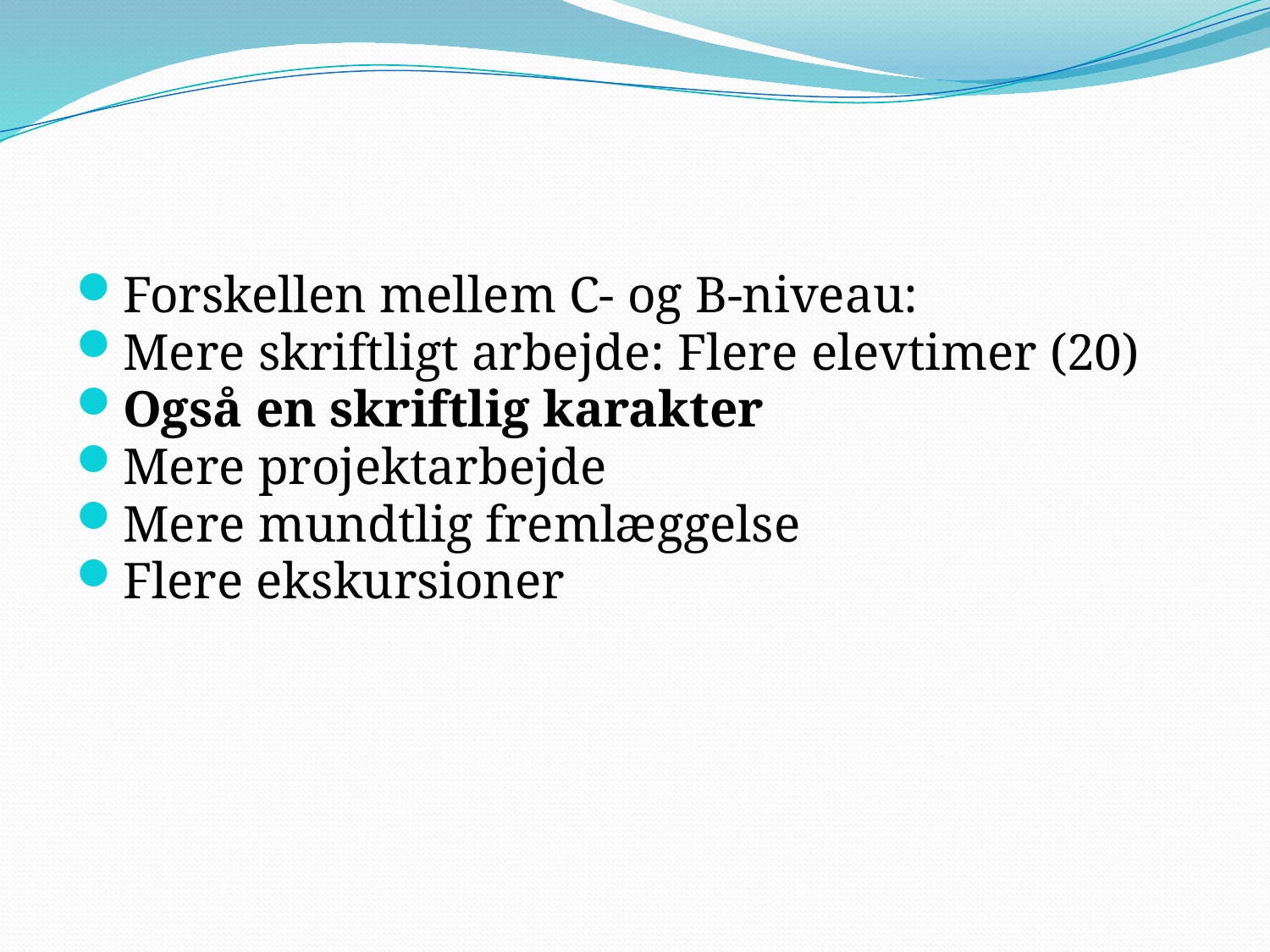

#
Forskellen mellem C- og B-niveau:
Mere skriftligt arbejde: Flere elevtimer (20)
Også en skriftlig karakter
Mere projektarbejde
Mere mundtlig fremlæggelse
Flere ekskursioner